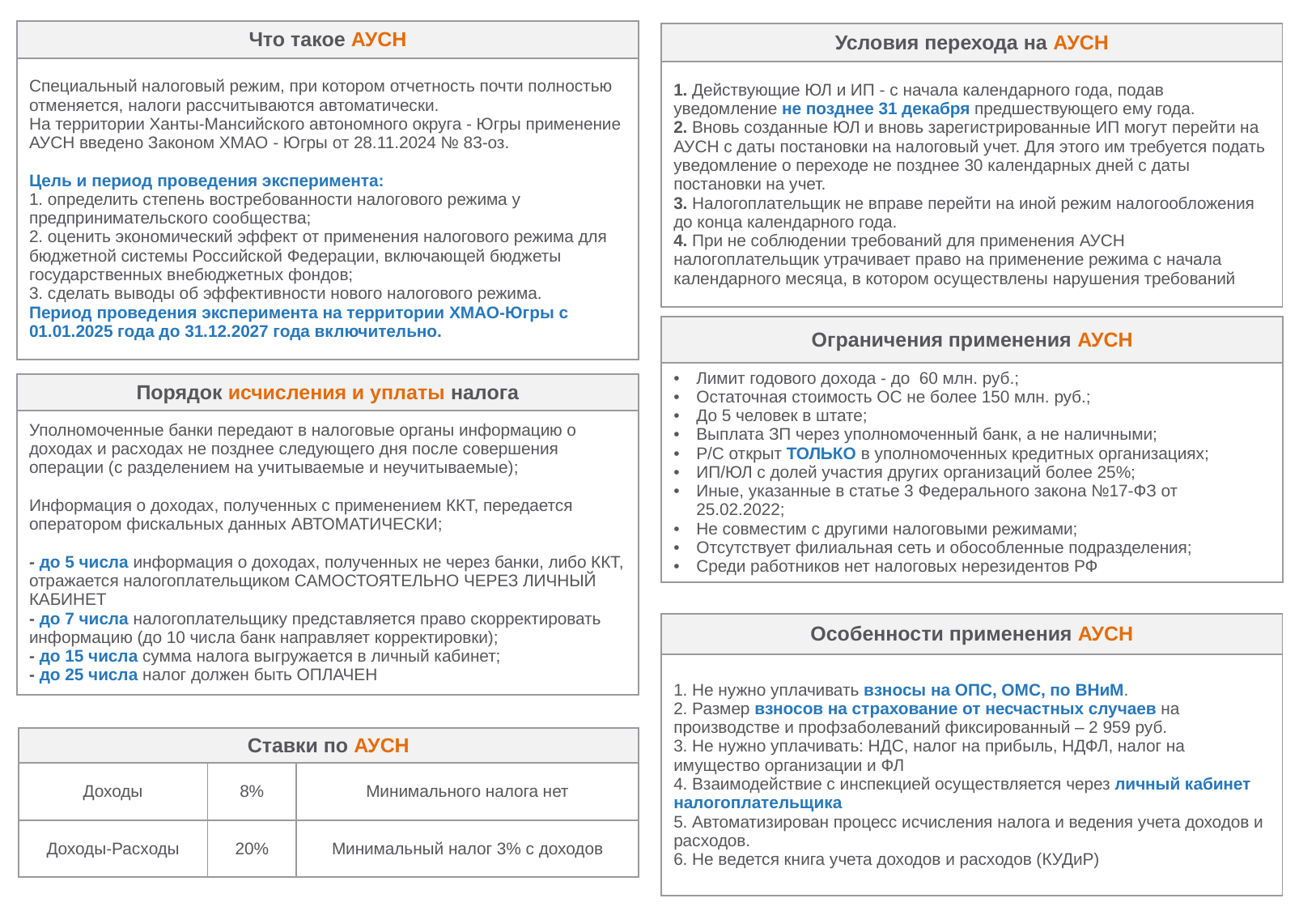

| Что такое АУСН |
| --- |
| Специальный налоговый режим, при котором отчетность почти полностью отменяется, налоги рассчитываются автоматически. На территории Ханты-Мансийского автономного округа - Югры применение АУСН введено Законом ХМАО - Югры от 28.11.2024 № 83-оз. Цель и период проведения эксперимента: 1. определить степень востребованности налогового режима у предпринимательского сообщества; 2. оценить экономический эффект от применения налогового режима для бюджетной системы Российской Федерации, включающей бюджеты государственных внебюджетных фондов; 3. сделать выводы об эффективности нового налогового режима. Период проведения эксперимента на территории ХМАО-Югры с 01.01.2025 года до 31.12.2027 года включительно. |
| Условия перехода на АУСН |
| --- |
| 1. Действующие ЮЛ и ИП - с начала календарного года, подав уведомление не позднее 31 декабря предшествующего ему года. 2. Вновь созданные ЮЛ и вновь зарегистрированные ИП могут перейти на АУСН с даты постановки на налоговый учет. Для этого им требуется подать уведомление о переходе не позднее 30 календарных дней с даты постановки на учет. 3. Налогоплательщик не вправе перейти на иной режим налогообложения до конца календарного года. 4. При не соблюдении требований для применения АУСН налогоплательщик утрачивает право на применение режима с начала календарного месяца, в котором осуществлены нарушения требований |
| Ограничения применения АУСН |
| --- |
| Лимит годового дохода - до 60 млн. руб.; Остаточная стоимость ОС не более 150 млн. руб.; До 5 человек в штате; Выплата ЗП через уполномоченный банк, а не наличными; Р/С открыт ТОЛЬКО в уполномоченных кредитных организациях; ИП/ЮЛ с долей участия других организаций более 25%; Иные, указанные в статье 3 Федерального закона №17-ФЗ от 25.02.2022; Не совместим с другими налоговыми режимами; Отсутствует филиальная сеть и обособленные подразделения; Среди работников нет налоговых нерезидентов РФ |
| Порядок исчисления и уплаты налога |
| --- |
| Уполномоченные банки передают в налоговые органы информацию о доходах и расходах не позднее следующего дня после совершения операции (с разделением на учитываемые и неучитываемые);   Информация о доходах, полученных с применением ККТ, передается оператором фискальных данных АВТОМАТИЧЕСКИ;   - до 5 числа информация о доходах, полученных не через банки, либо ККТ, отражается налогоплательщиком САМОСТОЯТЕЛЬНО ЧЕРЕЗ ЛИЧНЫЙ КАБИНЕТ - до 7 числа налогоплательщику представляется право скорректировать информацию (до 10 числа банк направляет корректировки); - до 15 числа сумма налога выгружается в личный кабинет; - до 25 числа налог должен быть ОПЛАЧЕН |
| Особенности применения АУСН |
| --- |
| 1. Не нужно уплачивать взносы на ОПС, ОМС, по ВНиМ. 2. Размер взносов на страхование от несчастных случаев на производстве и профзаболеваний фиксированный – 2 959 руб. 3. Не нужно уплачивать: НДС, налог на прибыль, НДФЛ, налог на имущество организации и ФЛ 4. Взаимодействие с инспекцией осуществляется через личный кабинет налогоплательщика 5. Автоматизирован процесс исчисления налога и ведения учета доходов и расходов. 6. Не ведется книга учета доходов и расходов (КУДиР) |
| Ставки по АУСН |  |  |
| --- | --- | --- |
| Доходы | 8% | Минимального налога нет |
| Доходы-Расходы | 20% | Минимальный налог 3% с доходов |